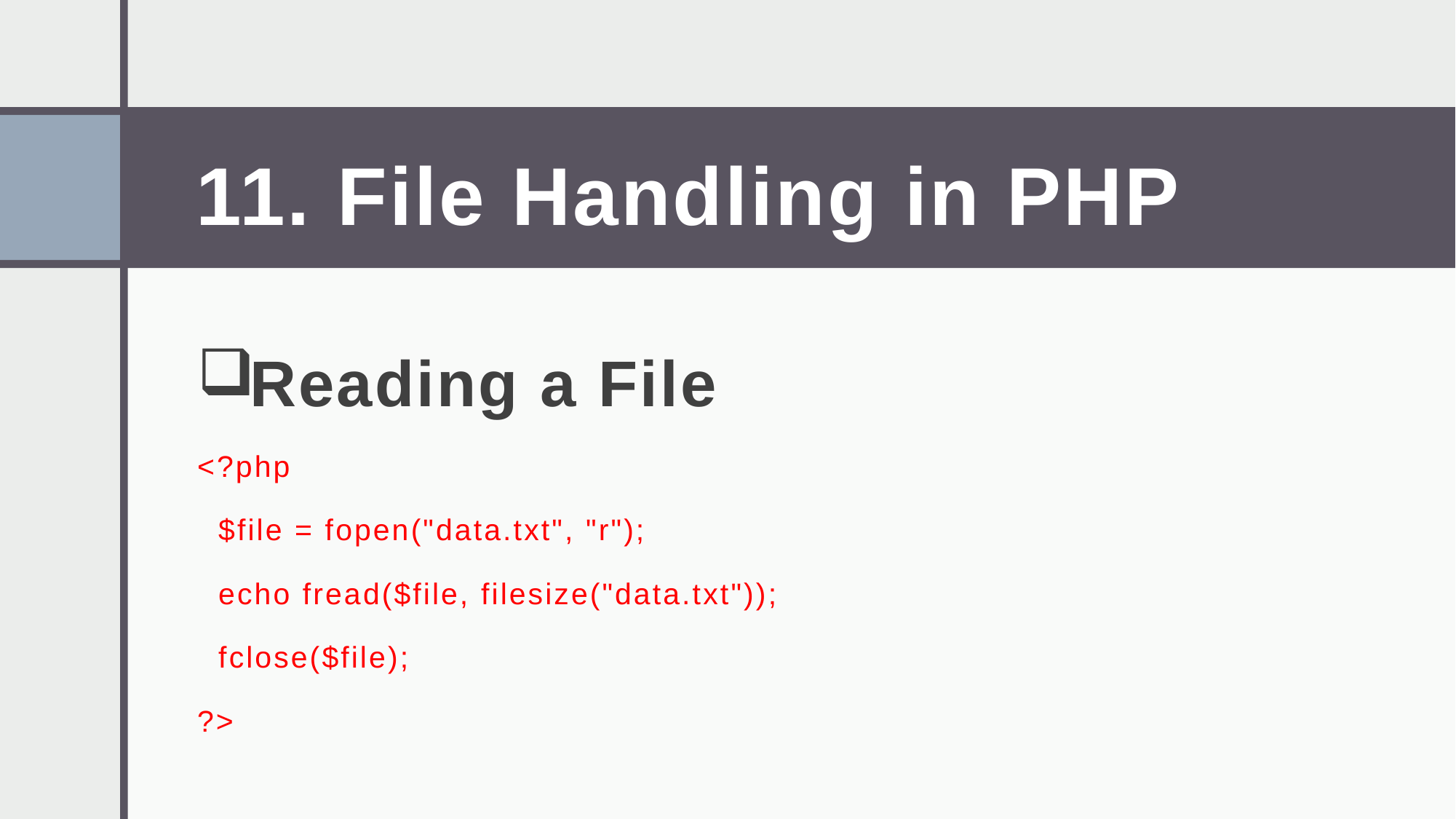

# 11. File Handling in PHP
Reading a File
<?php
  $file = fopen("data.txt", "r");
  echo fread($file, filesize("data.txt"));
  fclose($file);
?>